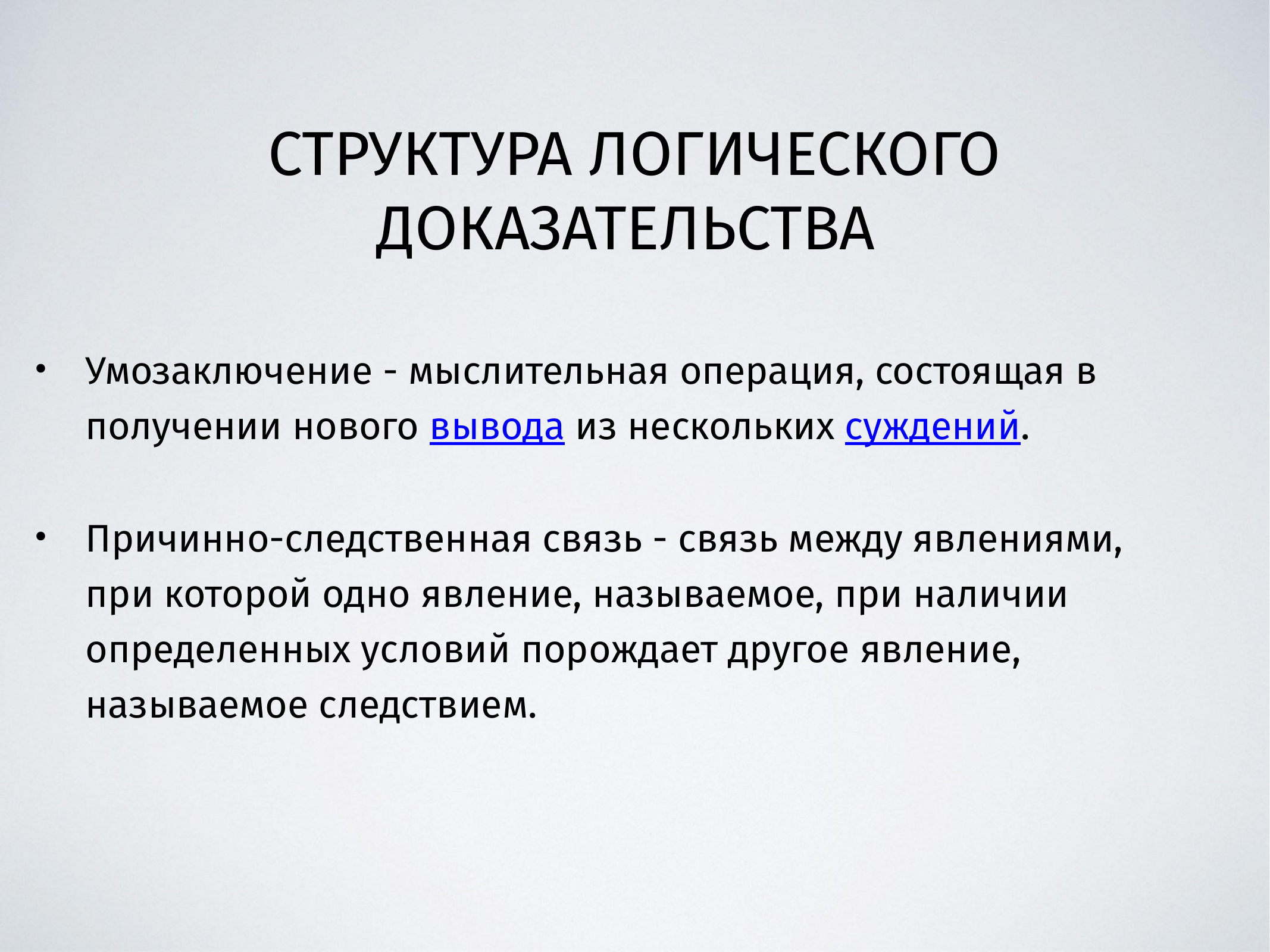

# СТРУКТУРА ЛОГИЧЕСКОГО ДОКАЗАТЕЛЬСТВА
Умозаключение - мыслительная операция, состоящая в получении нового вывода из нескольких суждений.
Причинно-следственная связь - связь между явлениями, при которой одно явление, называемое, при наличии определенных условий порождает другое явление, называемое следствием.